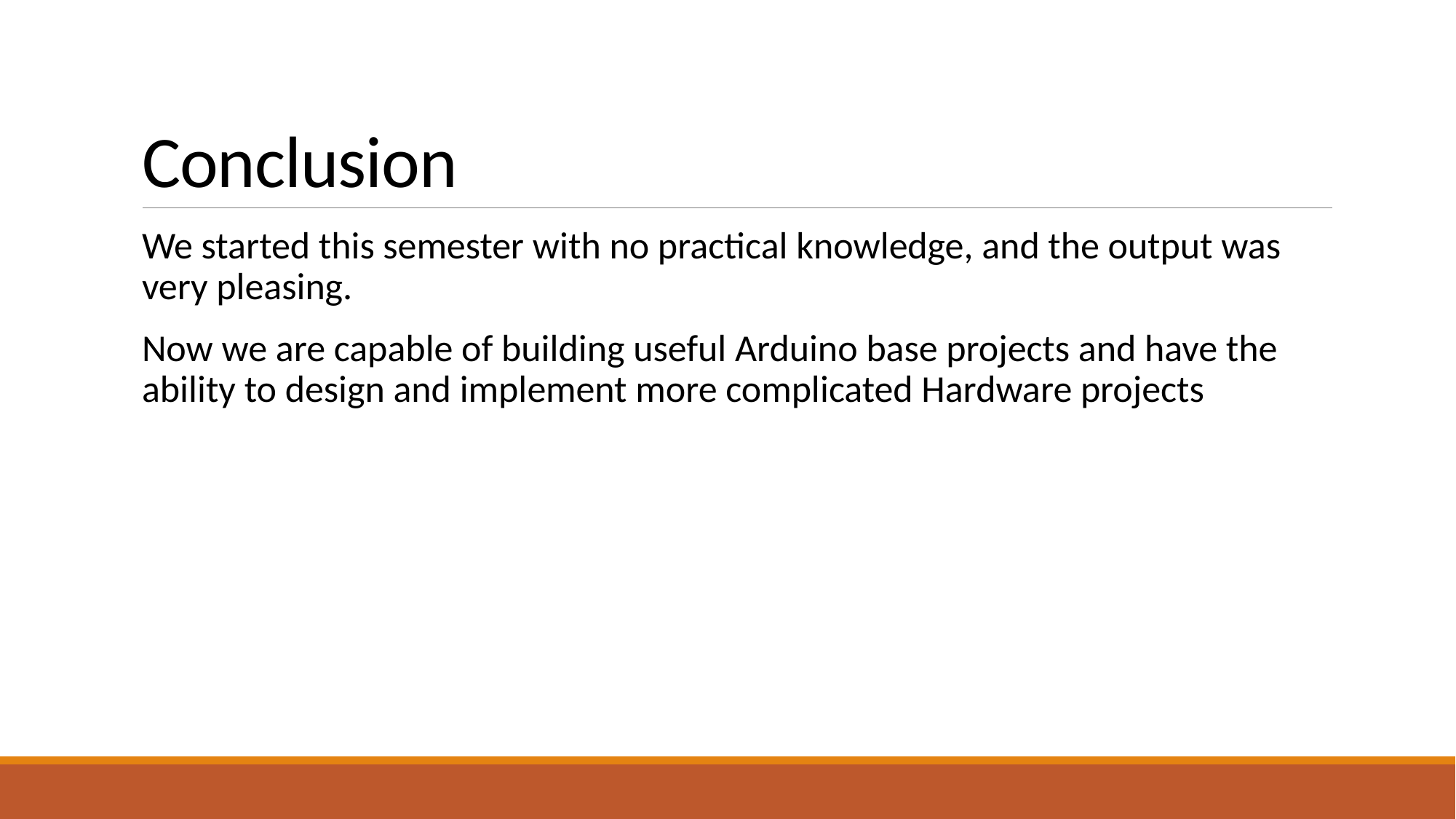

# Conclusion
We started this semester with no practical knowledge, and the output was very pleasing.
Now we are capable of building useful Arduino base projects and have the ability to design and implement more complicated Hardware projects